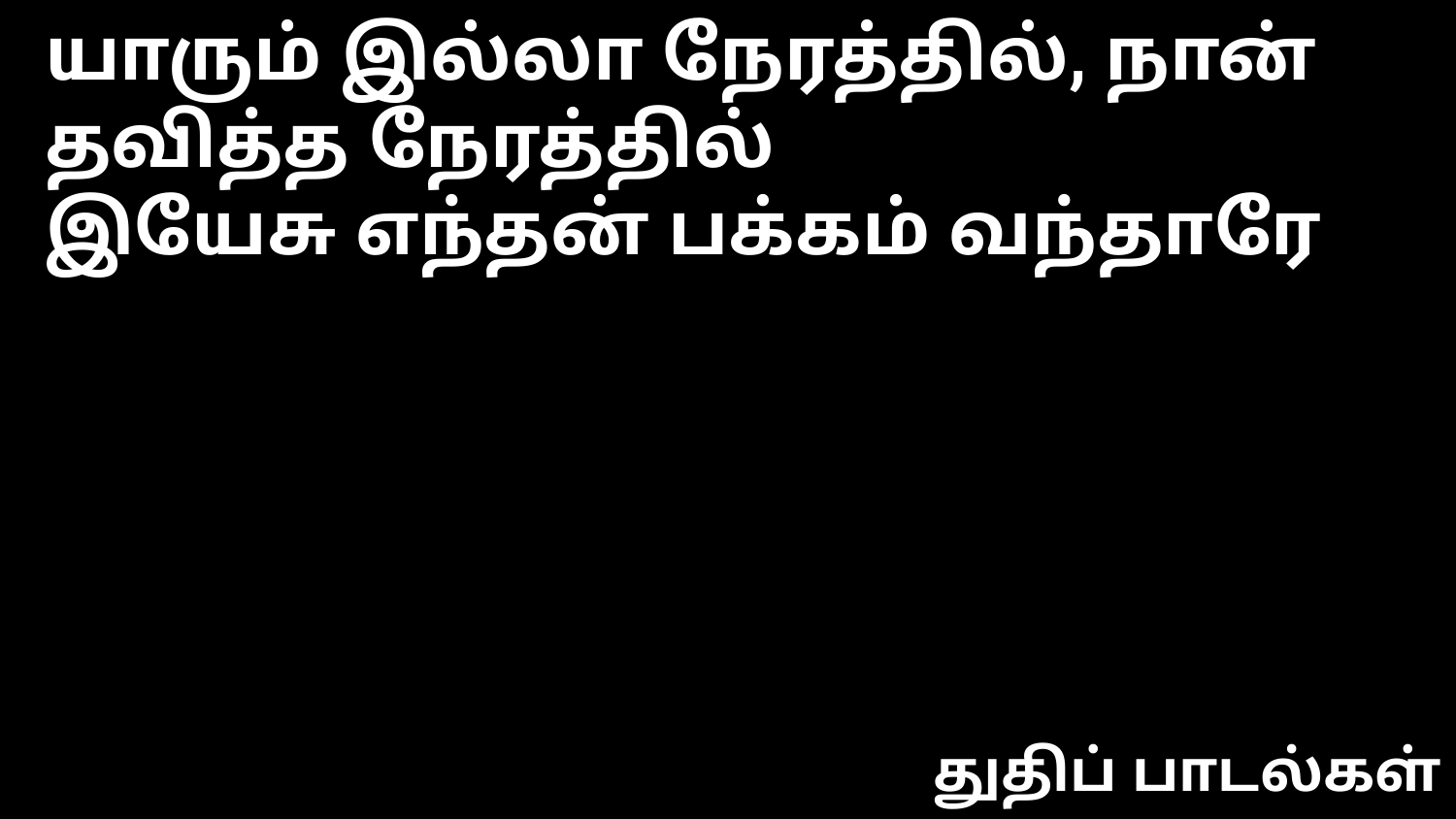

யாரும் இல்லா நேரத்தில், நான் தவித்த நேரத்தில்
இயேசு எந்தன் பக்கம் வந்தாரே

துதிப் பாடல்கள்